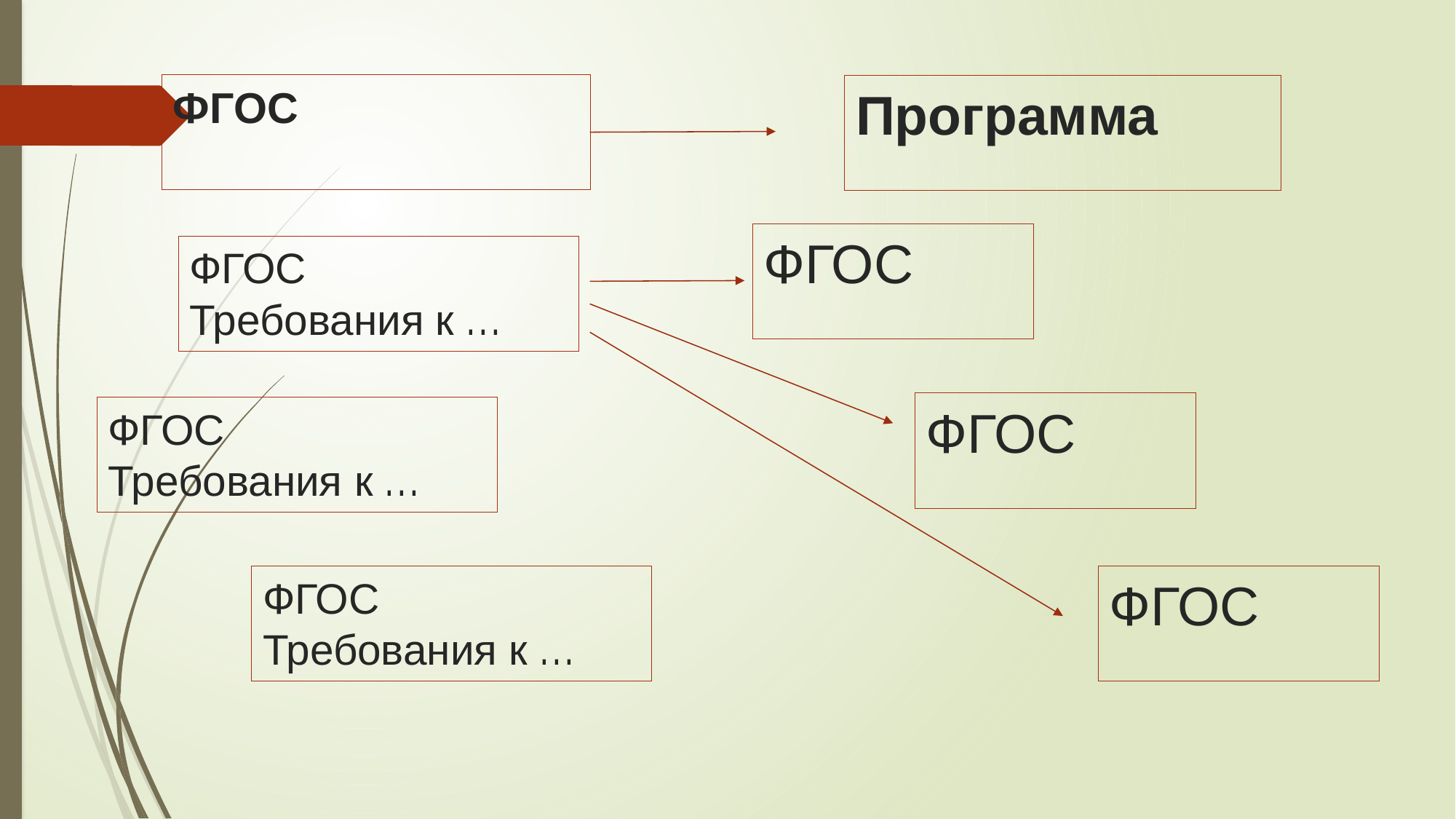

# ФГОС
Программа
ФГОС
ФГОС
Требования к …
ФГОС
ФГОС
Требования к …
ФГОС
Требования к …
ФГОС